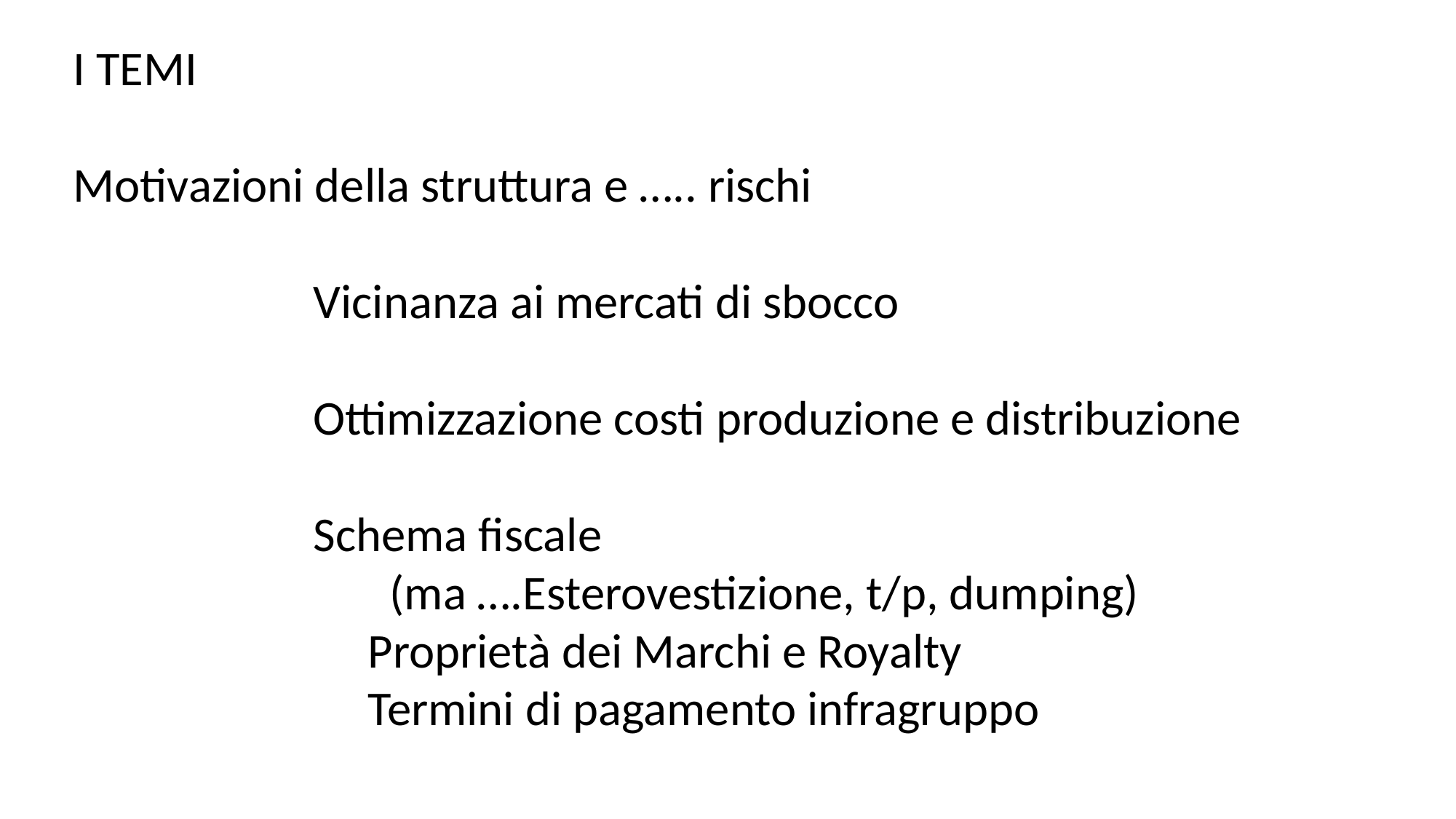

I TEMI

Motivazioni della struttura e ….. rischi

                      Vicinanza ai mercati di sbocco
                      Ottimizzazione costi produzione e distribuzione
                      Schema fiscale
                             (ma ….Esterovestizione, t/p, dumping)
                           Proprietà dei Marchi e Royalty
                           Termini di pagamento infragruppo